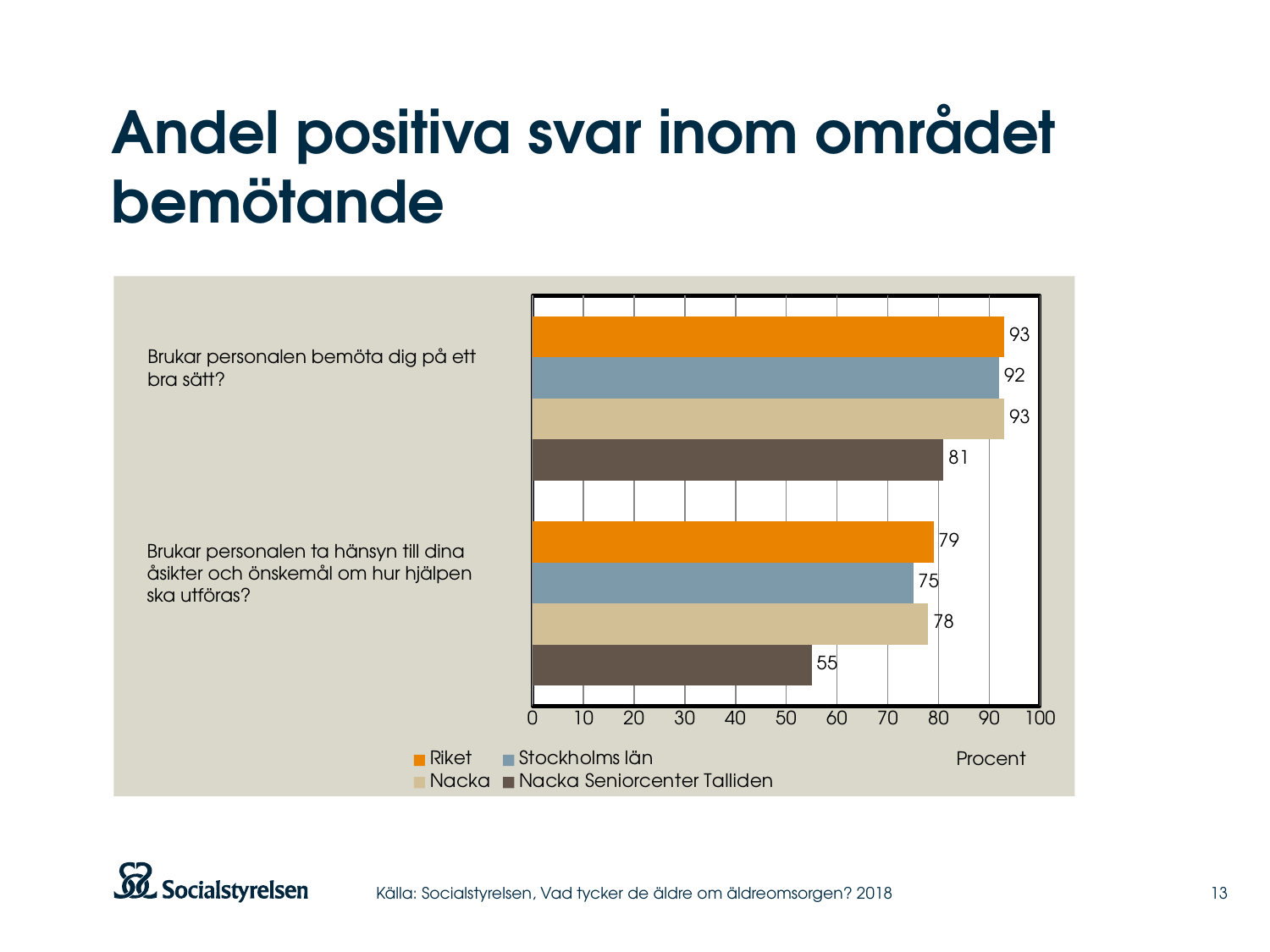

# Andel positiva svar inom området bemötande

### Chart

| Category | Nacka Seniorcenter Talliden | Nacka | Stockholms län | Riket |
|---|---|---|---|---|
| Brukar personalen ta hänsyn till dina åsikter och önskemål om hur hjälpen ska utföras? | 55.0 | 78.0 | 75.0 | 79.0 |
| Brukar personalen bemöta dig på ett bra sätt? | 81.0 | 93.0 | 92.0 | 93.0 |
Brukar personalen bemöta dig på ett
bra sätt?
Brukar personalen ta hänsyn till dina
åsikter och önskemål om hur hjälpen
ska utföras?
Källa: Socialstyrelsen, Vad tycker de äldre om äldreomsorgen? 2018
13